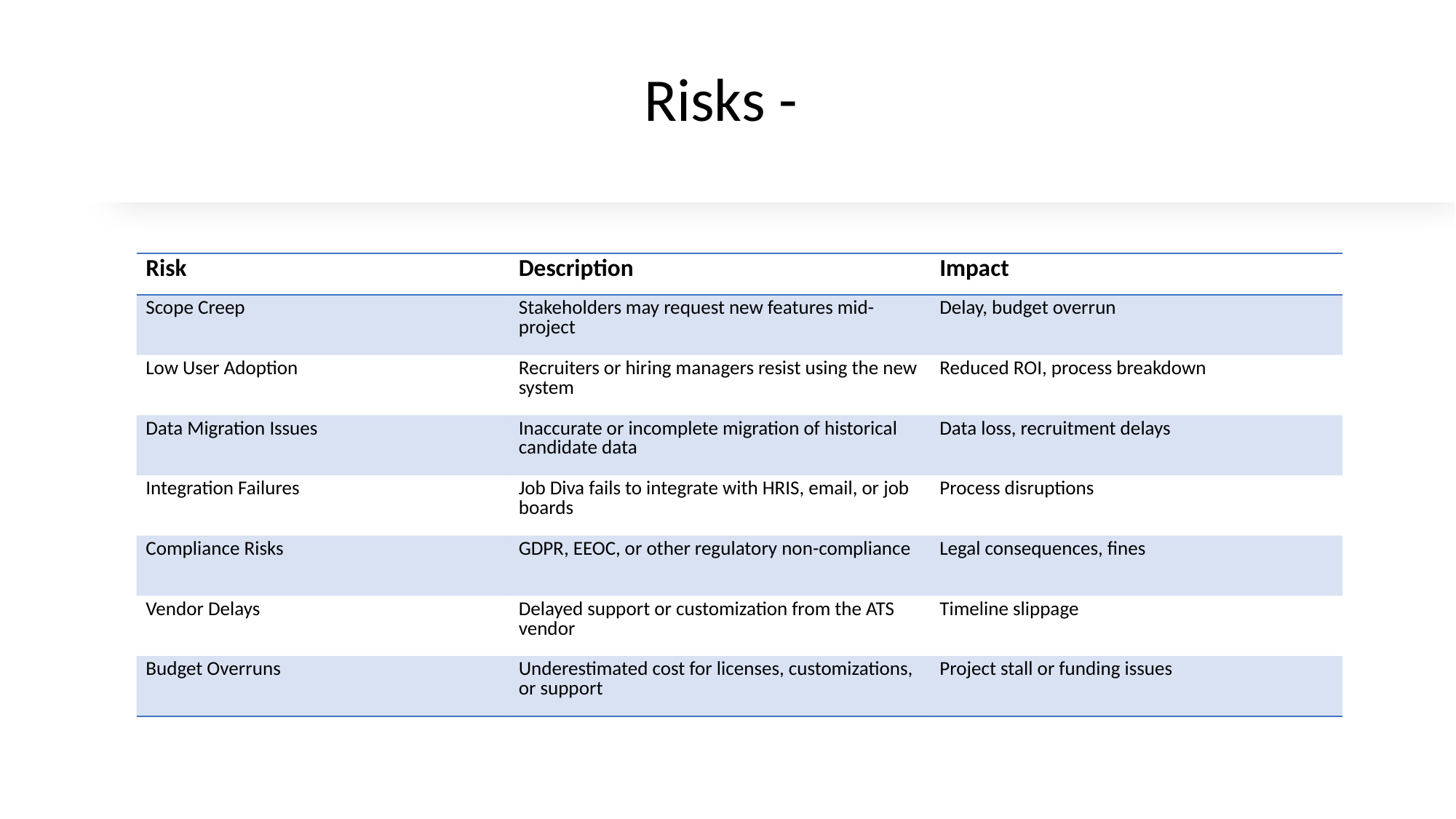

# Risks -
| Risk | Description | Impact |
| --- | --- | --- |
| Scope Creep | Stakeholders may request new features mid-project | Delay, budget overrun |
| Low User Adoption | Recruiters or hiring managers resist using the new system | Reduced ROI, process breakdown |
| Data Migration Issues | Inaccurate or incomplete migration of historical candidate data | Data loss, recruitment delays |
| Integration Failures | Job Diva fails to integrate with HRIS, email, or job boards | Process disruptions |
| Compliance Risks | GDPR, EEOC, or other regulatory non-compliance | Legal consequences, fines |
| Vendor Delays | Delayed support or customization from the ATS vendor | Timeline slippage |
| Budget Overruns | Underestimated cost for licenses, customizations, or support | Project stall or funding issues |